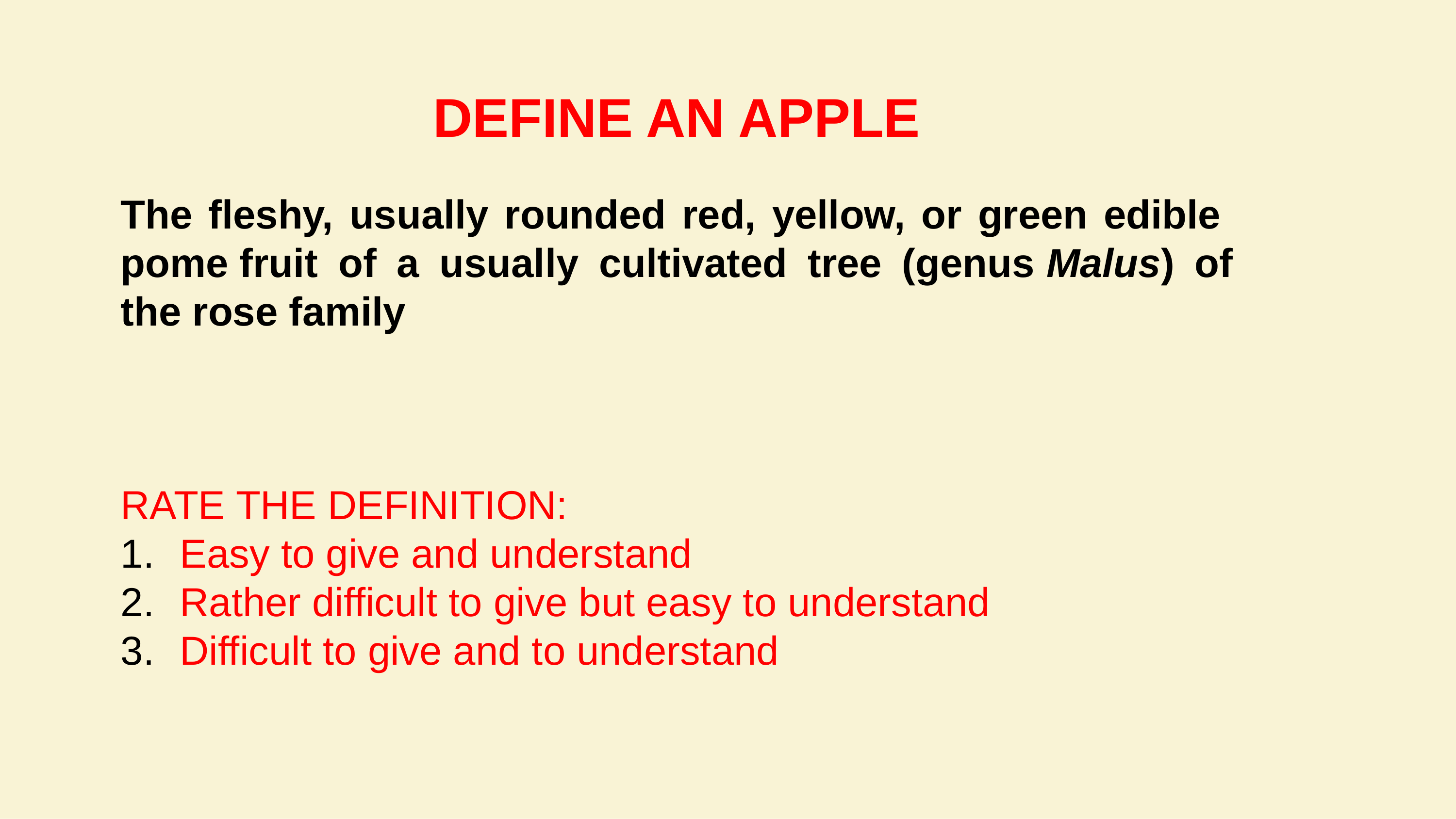

DEFINE AN APPLE
The fleshy, usually rounded red, yellow, or green edible pome fruit of a usually cultivated tree (genus Malus) of the rose family

RATE THE DEFINITION:
Easy to give and understand
Rather difficult to give but easy to understand
Difficult to give and to understand